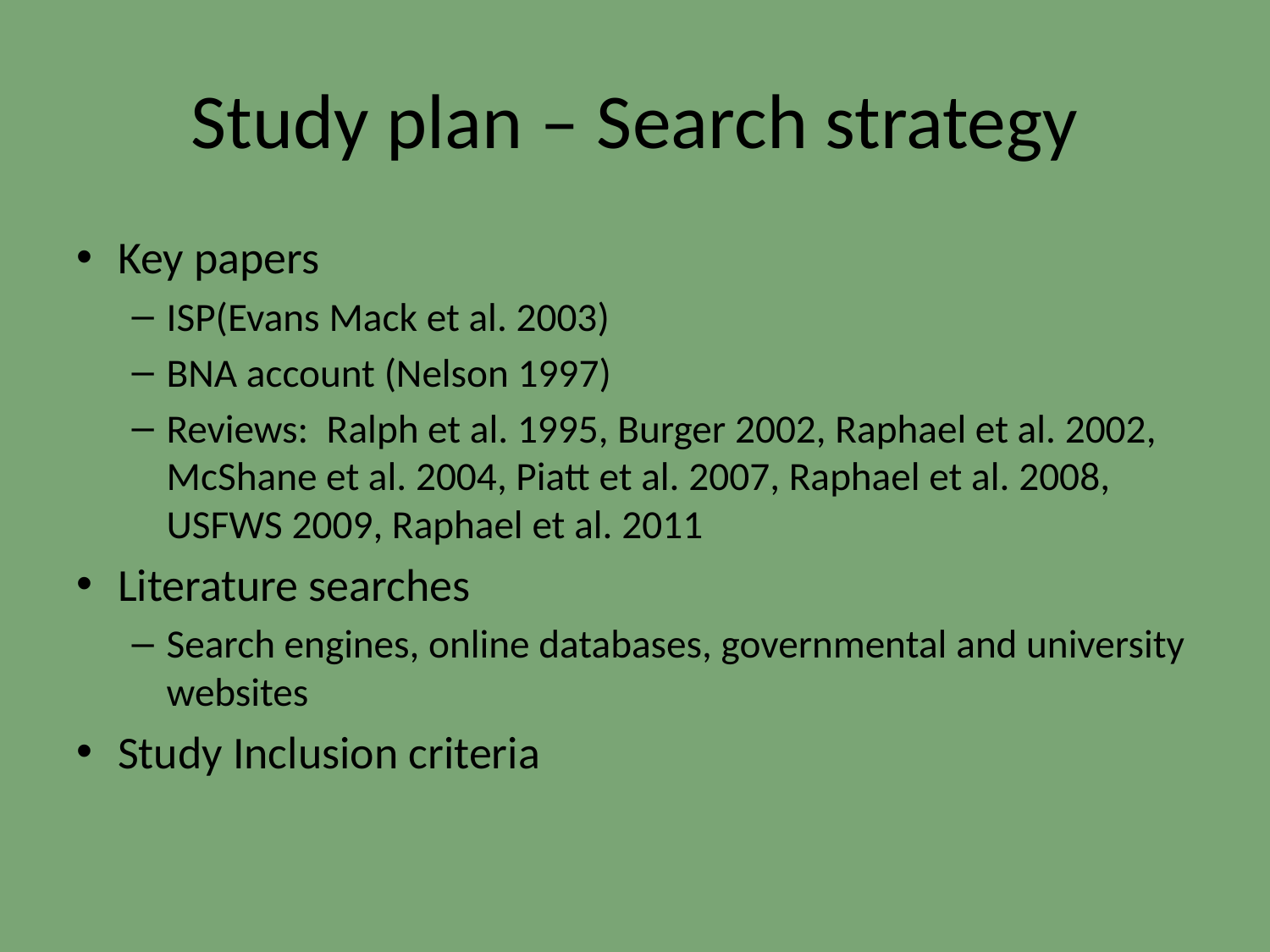

# Study plan – Search strategy
Key papers
ISP(Evans Mack et al. 2003)
BNA account (Nelson 1997)
Reviews:  Ralph et al. 1995, Burger 2002, Raphael et al. 2002, McShane et al. 2004, Piatt et al. 2007, Raphael et al. 2008, USFWS 2009, Raphael et al. 2011
Literature searches
Search engines, online databases, governmental and university websites
Study Inclusion criteria